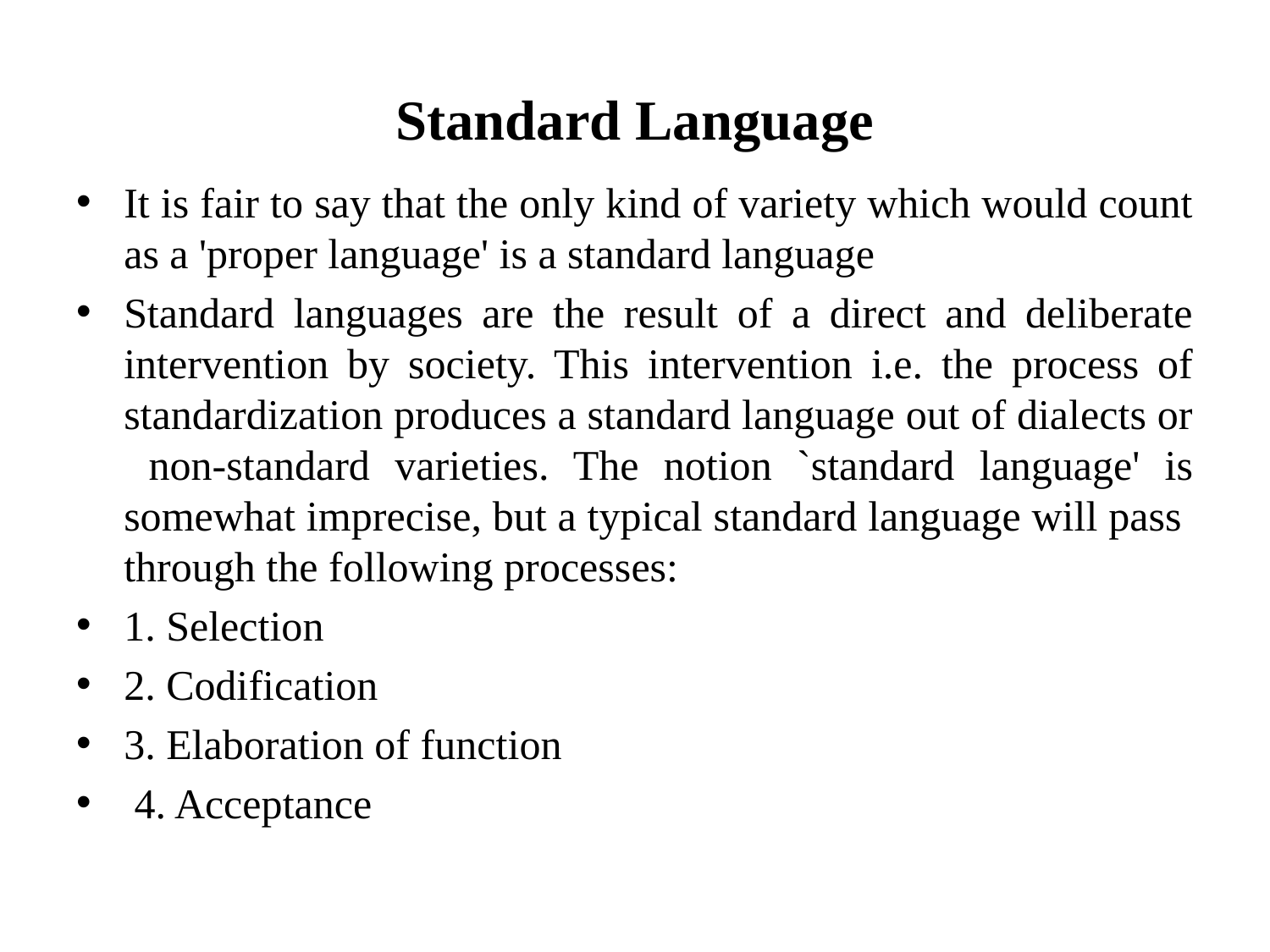

# Standard Language
It is fair to say that the only kind of variety which would count as a 'proper language' is a standard language
Standard languages are the result of a direct and deliberate intervention by society. This intervention i.e. the process of standardization produces a standard language out of dialects or  non-standard varieties. The notion `standard language' is somewhat imprecise, but a typical standard language will pass  through the following processes:
1. Selection
2. Codification
3. Elaboration of function
 4. Acceptance